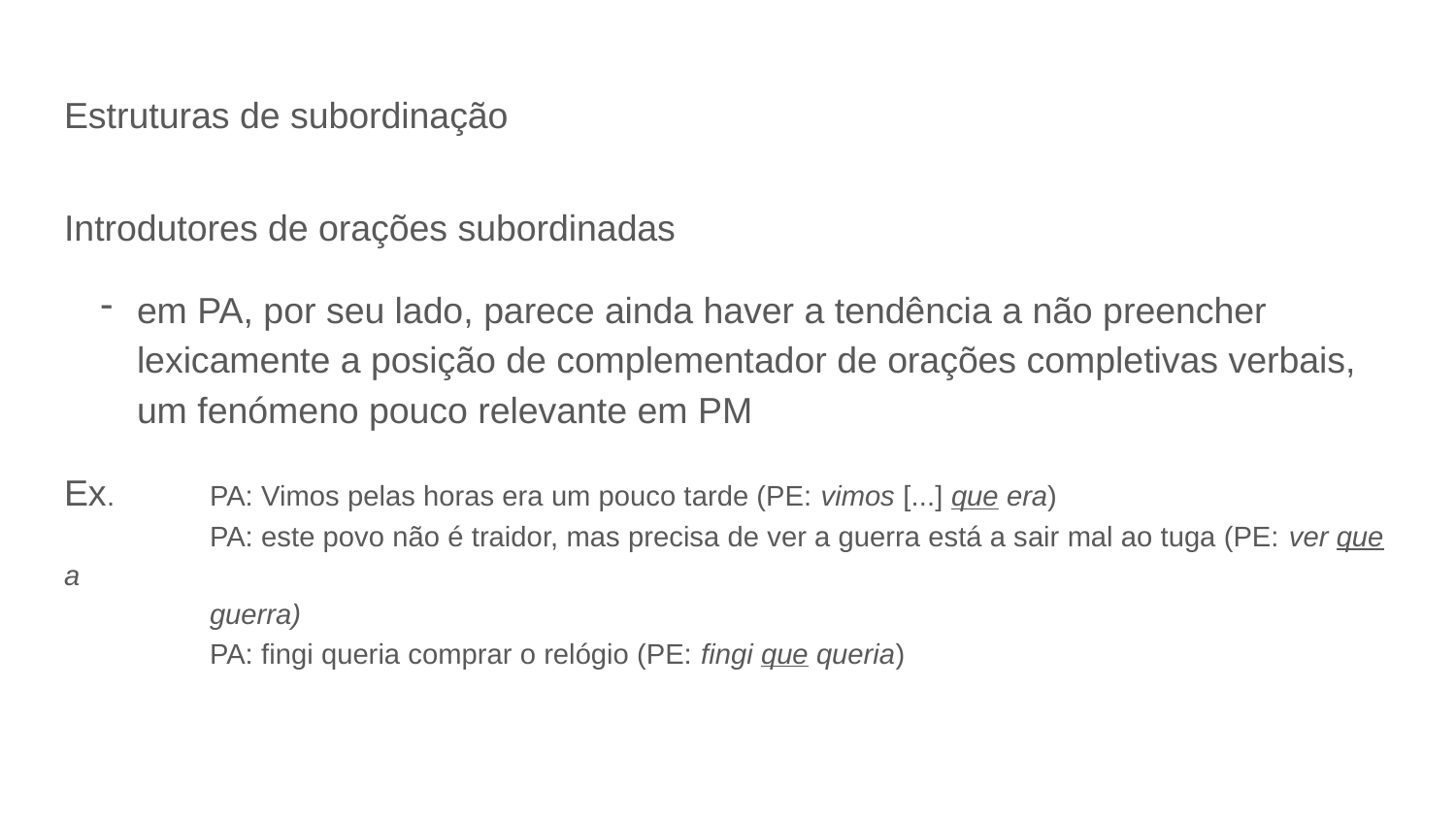

# Estruturas de subordinação

Introdutores de orações subordinadas
em PA, por seu lado, parece ainda haver a tendência a não preencher lexicamente a posição de complementador de orações completivas verbais, um fenómeno pouco relevante em PM
Ex. 	PA: Vimos pelas horas era um pouco tarde (PE: vimos [...] que era)
	PA: este povo não é traidor, mas precisa de ver a guerra está a sair mal ao tuga (PE: ver que a
	guerra)
	PA: fingi queria comprar o relógio (PE: fingi que queria)